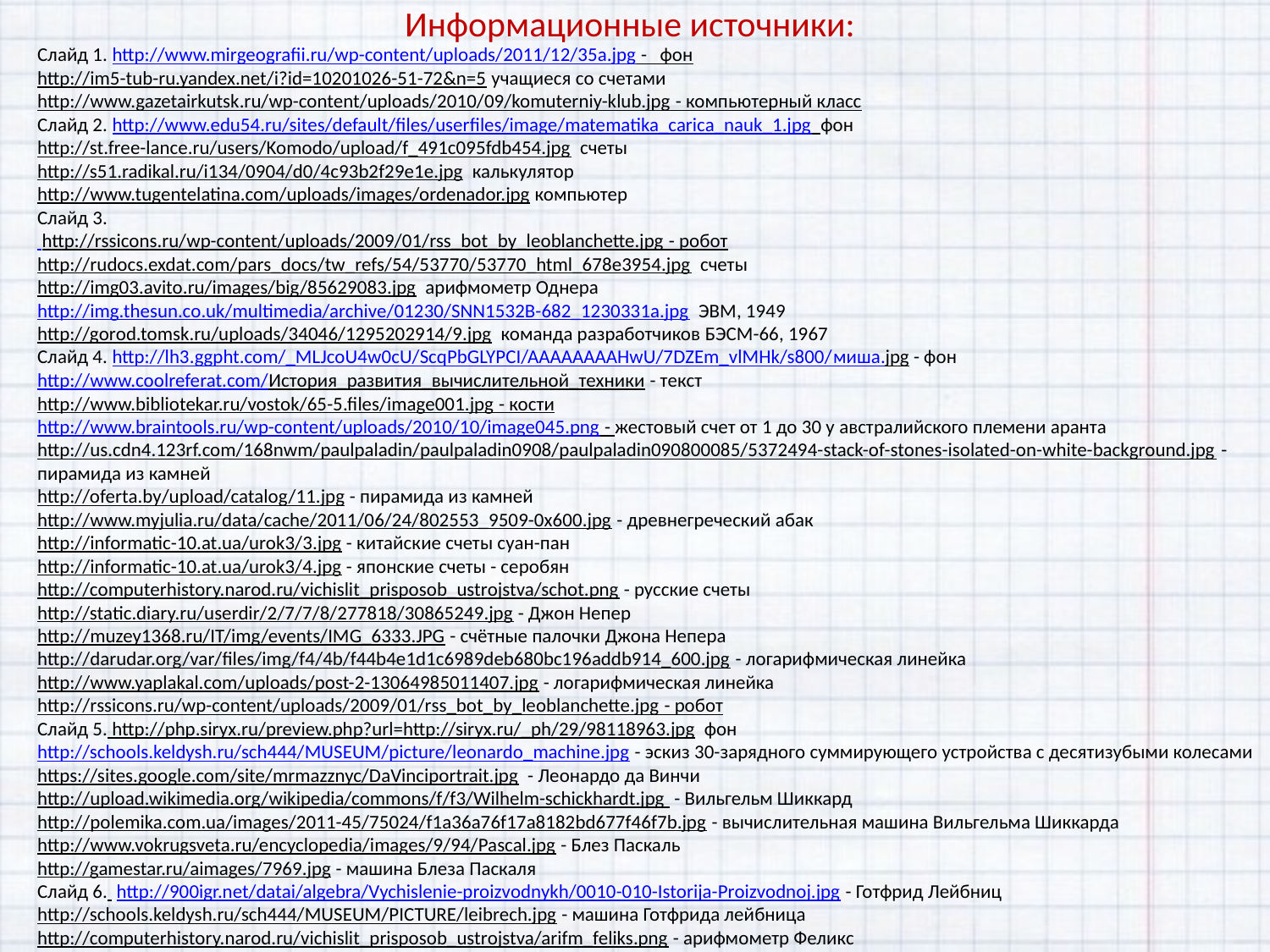

Информационные источники:
Слайд 1. http://www.mirgeografii.ru/wp-content/uploads/2011/12/35а.jpg -   фон
http://im5-tub-ru.yandex.net/i?id=10201026-51-72&n=5 учащиеся со счетами
http://www.gazetairkutsk.ru/wp-content/uploads/2010/09/komuterniy-klub.jpg - компьютерный класс
Слайд 2. http://www.edu54.ru/sites/default/files/userfiles/image/matematika_carica_nauk_1.jpg  фон
http://st.free-lance.ru/users/Komodo/upload/f_491c095fdb454.jpg  счеты
http://s51.radikal.ru/i134/0904/d0/4c93b2f29e1e.jpg  калькулятор
http://www.tugentelatina.com/uploads/images/ordenador.jpg компьютер
Слайд 3.
 http://rssicons.ru/wp-content/uploads/2009/01/rss_bot_by_leoblanchette.jpg - робот
http://rudocs.exdat.com/pars_docs/tw_refs/54/53770/53770_html_678e3954.jpg  счеты
http://img03.avito.ru/images/big/85629083.jpg  арифмометр Однера
http://img.thesun.co.uk/multimedia/archive/01230/SNN1532B-682_1230331a.jpg  ЭВМ, 1949
http://gorod.tomsk.ru/uploads/34046/1295202914/9.jpg  команда разработчиков БЭСМ-66, 1967
Слайд 4. http://lh3.ggpht.com/_MLJcoU4w0cU/ScqPbGLYPCI/AAAAAAAAHwU/7DZEm_vlMHk/s800/миша.jpg - фон
http://www.coolreferat.com/История_развития_вычислительной_техники - текст
http://www.bibliotekar.ru/vostok/65-5.files/image001.jpg - кости
http://www.braintools.ru/wp-content/uploads/2010/10/image045.png - жестовый счет от 1 до 30 у австралийского племени аранта
http://us.cdn4.123rf.com/168nwm/paulpaladin/paulpaladin0908/paulpaladin090800085/5372494-stack-of-stones-isolated-on-white-background.jpg - пирамида из камней
http://oferta.by/upload/catalog/11.jpg - пирамида из камней
http://www.myjulia.ru/data/cache/2011/06/24/802553_9509-0x600.jpg - древнегреческий абак
http://informatic-10.at.ua/urok3/3.jpg - китайские счеты суан-пан
http://informatic-10.at.ua/urok3/4.jpg - японские счеты - серобян
http://computerhistory.narod.ru/vichislit_prisposob_ustrojstva/schot.png - русские счеты
http://static.diary.ru/userdir/2/7/7/8/277818/30865249.jpg - Джон Непер
http://muzey1368.ru/IT/img/events/IMG_6333.JPG - счётные палочки Джона Непера
http://darudar.org/var/files/img/f4/4b/f44b4e1d1c6989deb680bc196addb914_600.jpg - логарифмическая линейка
http://www.yaplakal.com/uploads/post-2-13064985011407.jpg - логарифмическая линейка
http://rssicons.ru/wp-content/uploads/2009/01/rss_bot_by_leoblanchette.jpg - робот
Слайд 5. http://php.siryx.ru/preview.php?url=http://siryx.ru/_ph/29/98118963.jpg  фон http://schools.keldysh.ru/sch444/MUSEUM/picture/leonardo_machine.jpg - эскиз 30-зарядного суммирующего устройства с десятизубыми колесами
https://sites.google.com/site/mrmazznyc/DaVinciportrait.jpg  - Леонардо да Винчи
http://upload.wikimedia.org/wikipedia/commons/f/f3/Wilhelm-schickhardt.jpg  - Вильгельм Шиккард
http://polemika.com.ua/images/2011-45/75024/f1a36a76f17a8182bd677f46f7b.jpg - вычислительная машина Вильгельма Шиккарда
http://www.vokrugsveta.ru/encyclopedia/images/9/94/Pascal.jpg - Блез Паскаль
http://gamestar.ru/aimages/7969.jpg - машина Блеза Паскаля
Слайд 6.  http://900igr.net/datai/algebra/Vychislenie-proizvodnykh/0010-010-Istorija-Proizvodnoj.jpg - Готфрид Лейбниц
http://schools.keldysh.ru/sch444/MUSEUM/PICTURE/leibrech.jpg - машина Готфрида лейбница
http://computerhistory.narod.ru/vichislit_prisposob_ustrojstva/arifm_feliks.png - арифмометр Феликс